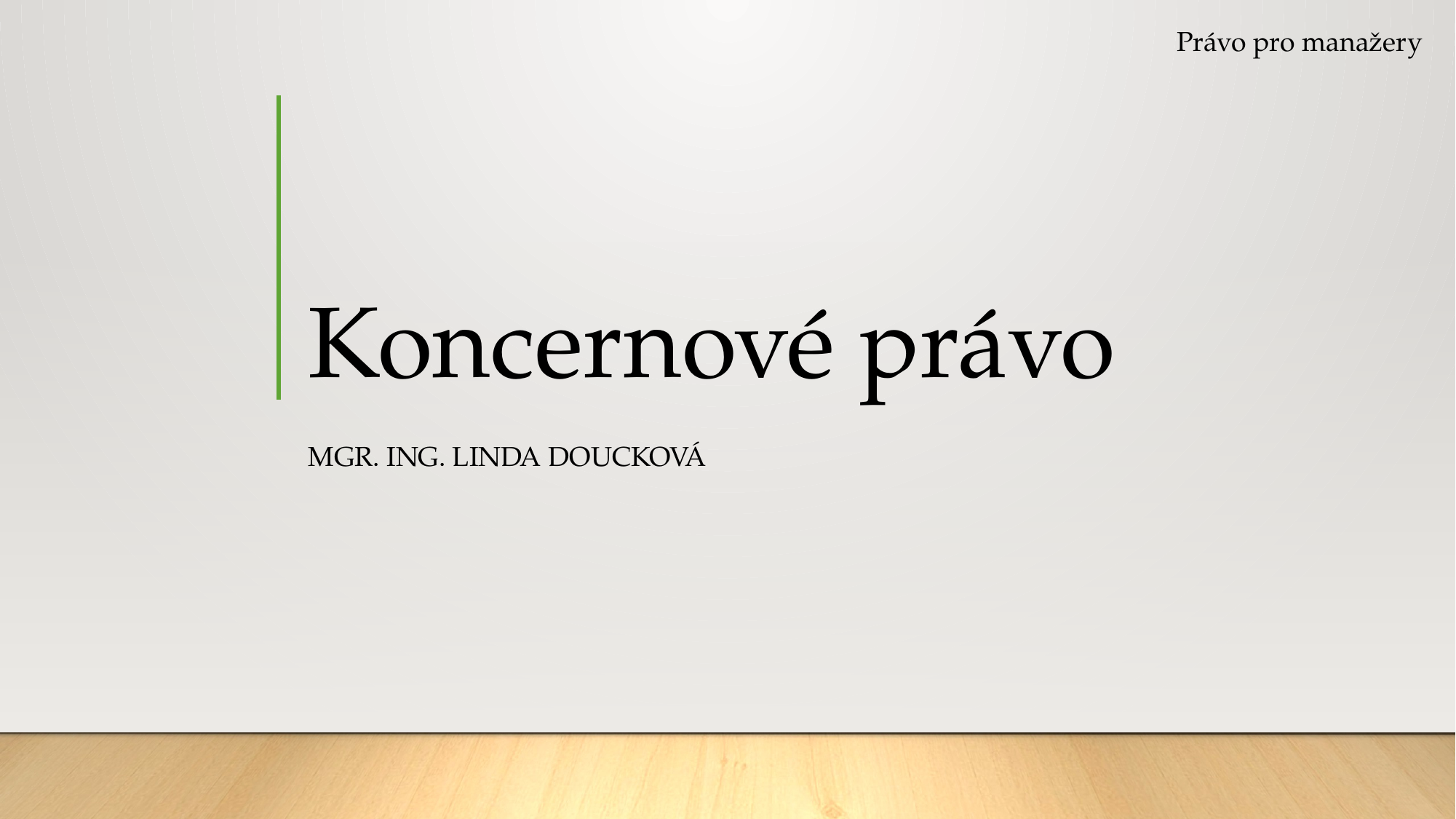

Právo pro manažery
# Koncernové právo
Mgr. Ing. Linda Doucková